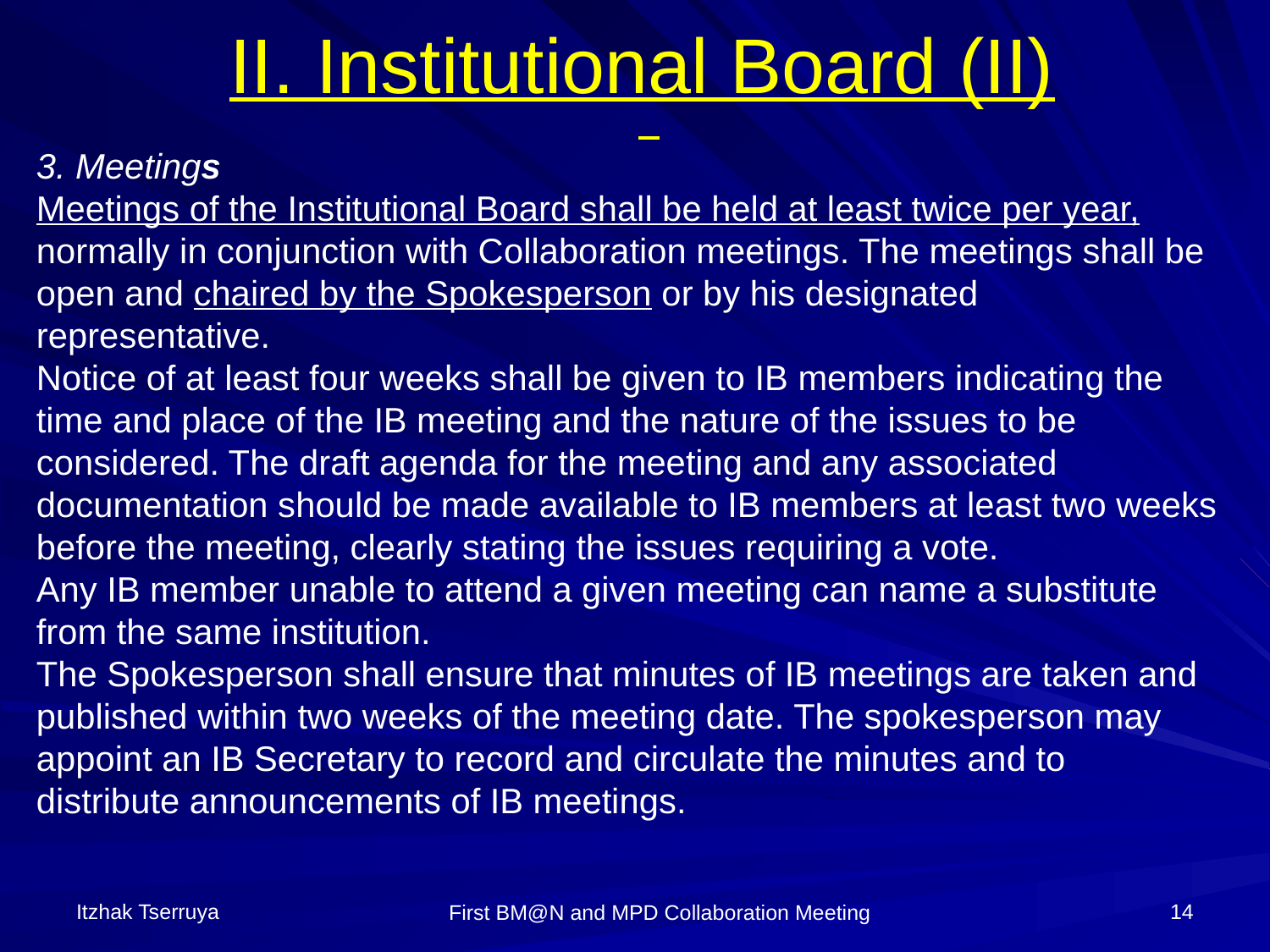

II. Institutional Board (II)

3. Meetings
Meetings of the Institutional Board shall be held at least twice per year, normally in conjunction with Collaboration meetings. The meetings shall be open and chaired by the Spokesperson or by his designated representative.
Notice of at least four weeks shall be given to IB members indicating the time and place of the IB meeting and the nature of the issues to be considered. The draft agenda for the meeting and any associated documentation should be made available to IB members at least two weeks before the meeting, clearly stating the issues requiring a vote.
Any IB member unable to attend a given meeting can name a substitute from the same institution.
The Spokesperson shall ensure that minutes of IB meetings are taken and published within two weeks of the meeting date. The spokesperson may appoint an IB Secretary to record and circulate the minutes and to distribute announcements of IB meetings.

Itzhak Tserruya
14
First BM@N and MPD Collaboration Meeting